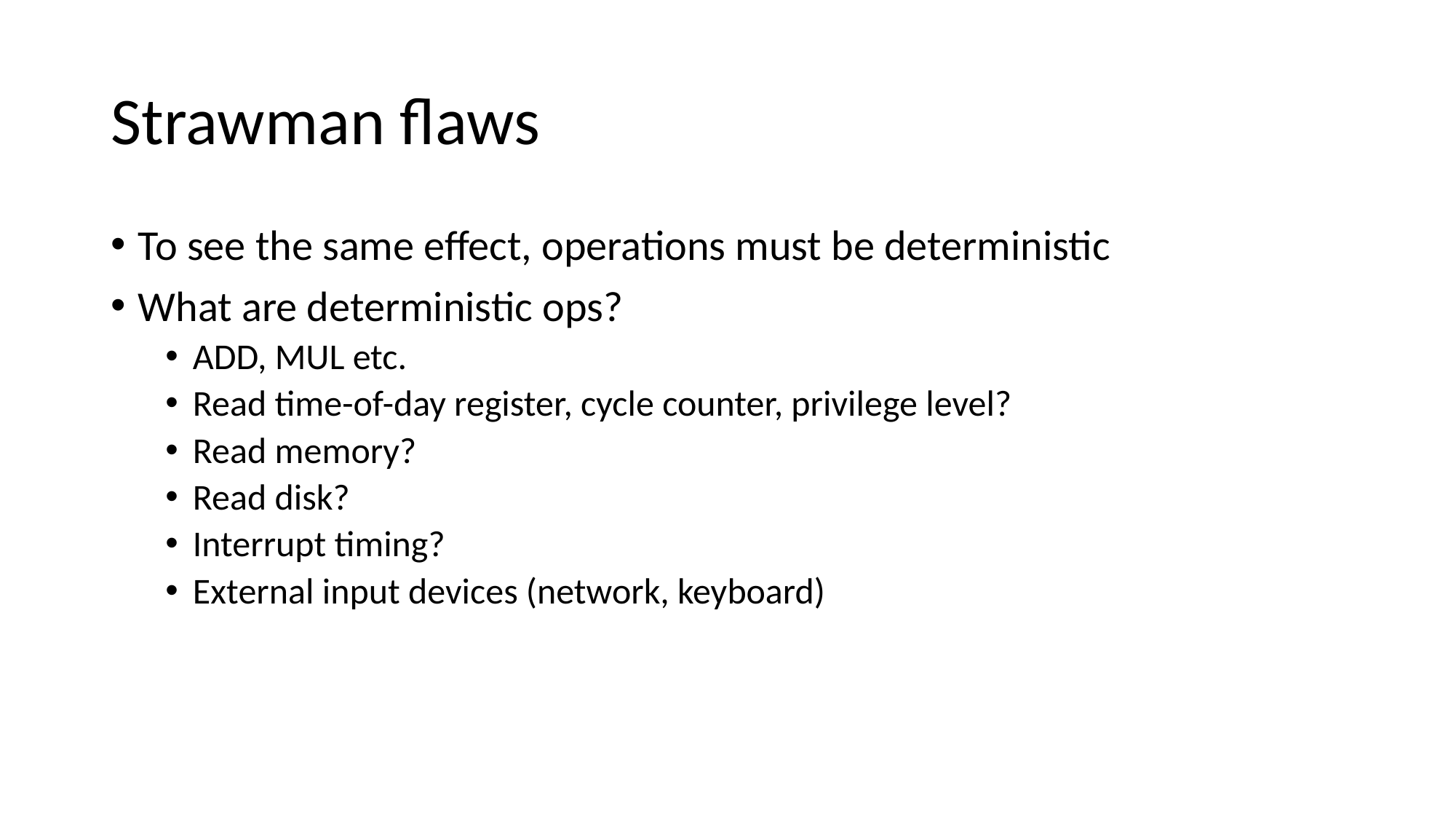

# Strawman flaws
To see the same effect, operations must be deterministic
What are deterministic ops?
ADD, MUL etc.
Read time-of-day register, cycle counter, privilege level?
Read memory?
Read disk?
Interrupt timing?
External input devices (network, keyboard)